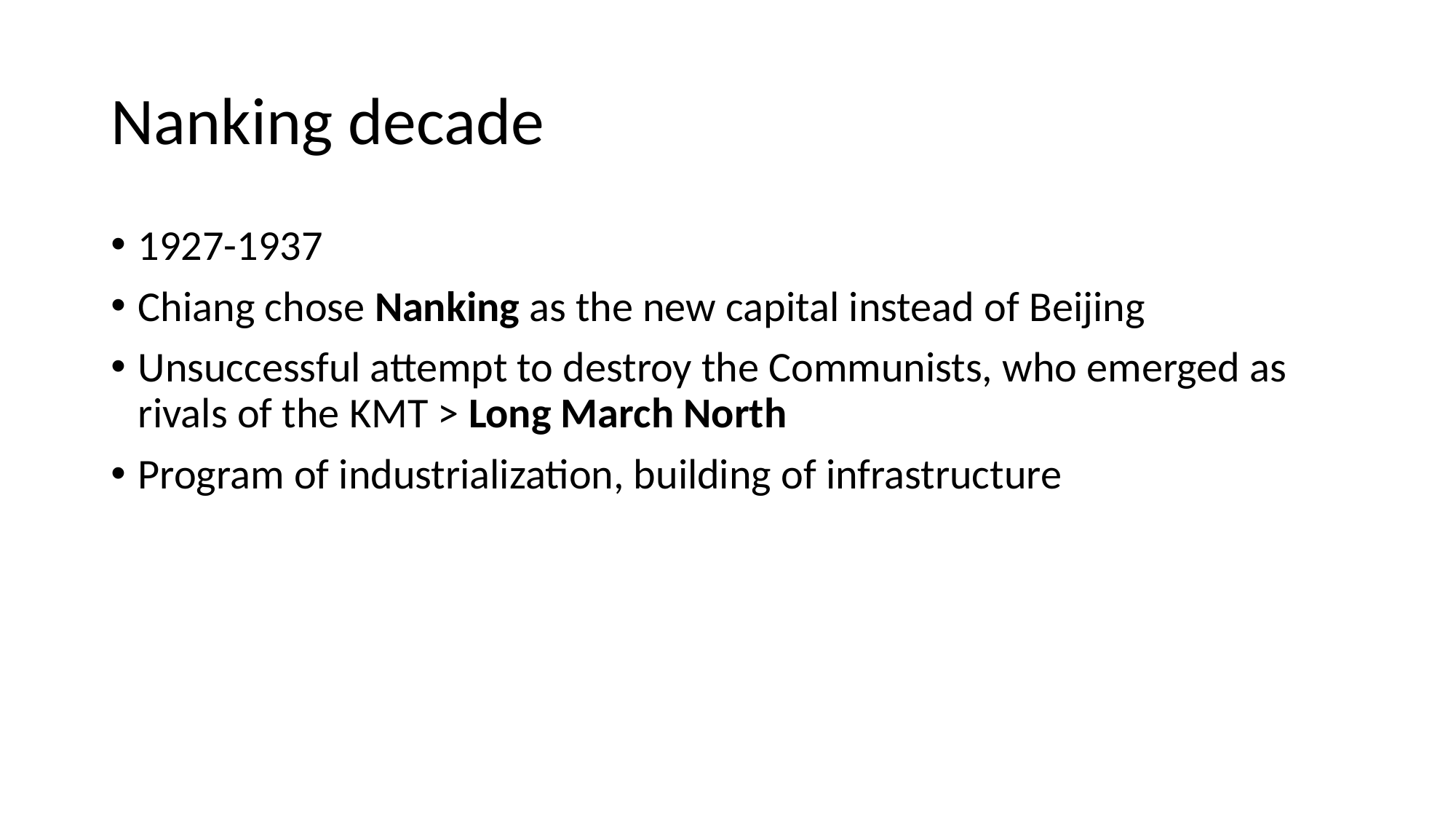

# Nanking decade
1927-1937
Chiang chose Nanking as the new capital instead of Beijing
Unsuccessful attempt to destroy the Communists, who emerged as rivals of the KMT > Long March North
Program of industrialization, building of infrastructure